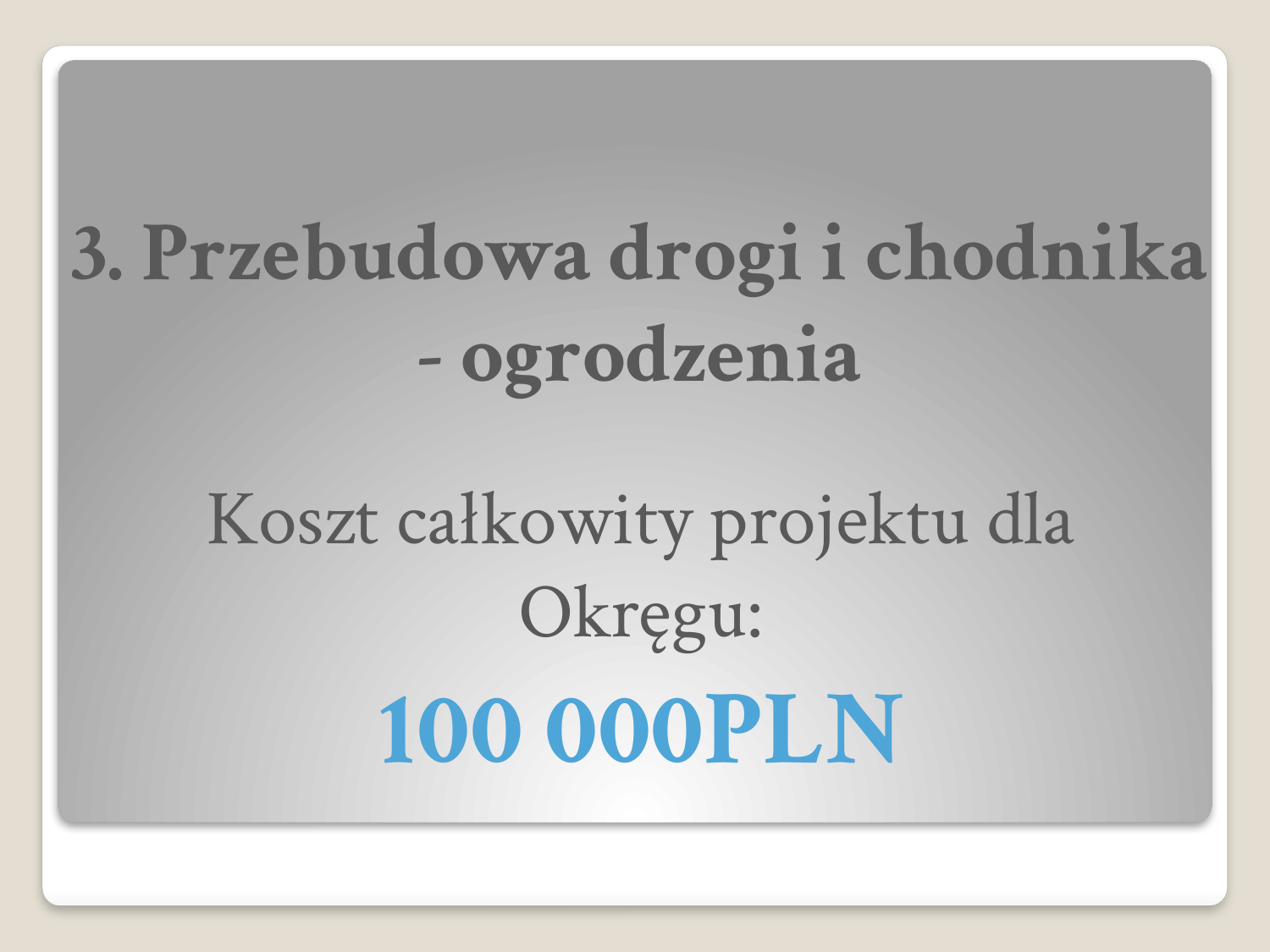

# 3. Przebudowa drogi i chodnika - ogrodzenia

Koszt całkowity projektu dla Okręgu:
100 000PLN